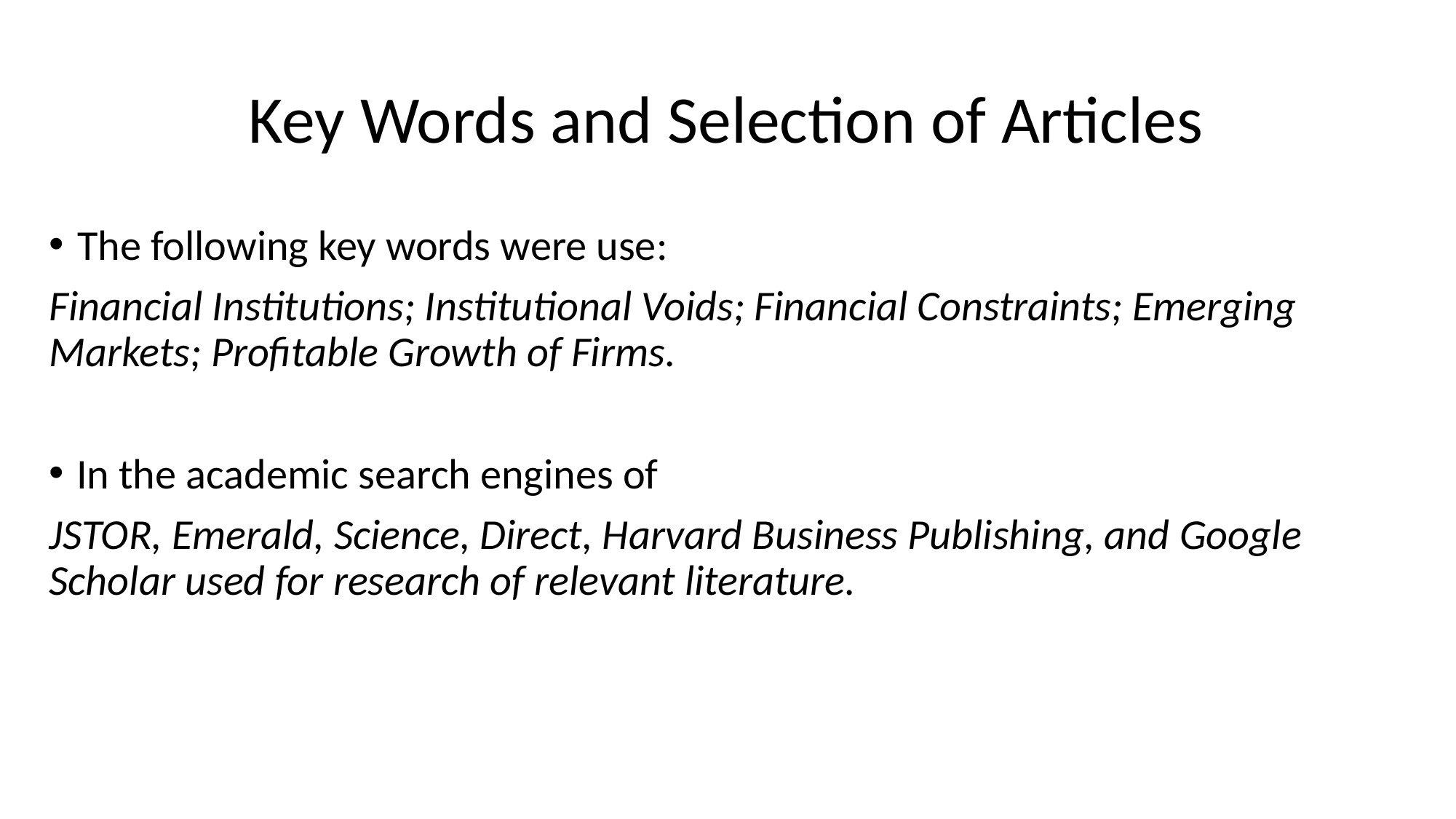

# Key Words and Selection of Articles
The following key words were use:
Financial Institutions; Institutional Voids; Financial Constraints; Emerging Markets; Profitable Growth of Firms.

In the academic search engines of
JSTOR, Emerald, Science, Direct, Harvard Business Publishing, and Google Scholar used for research of relevant literature.